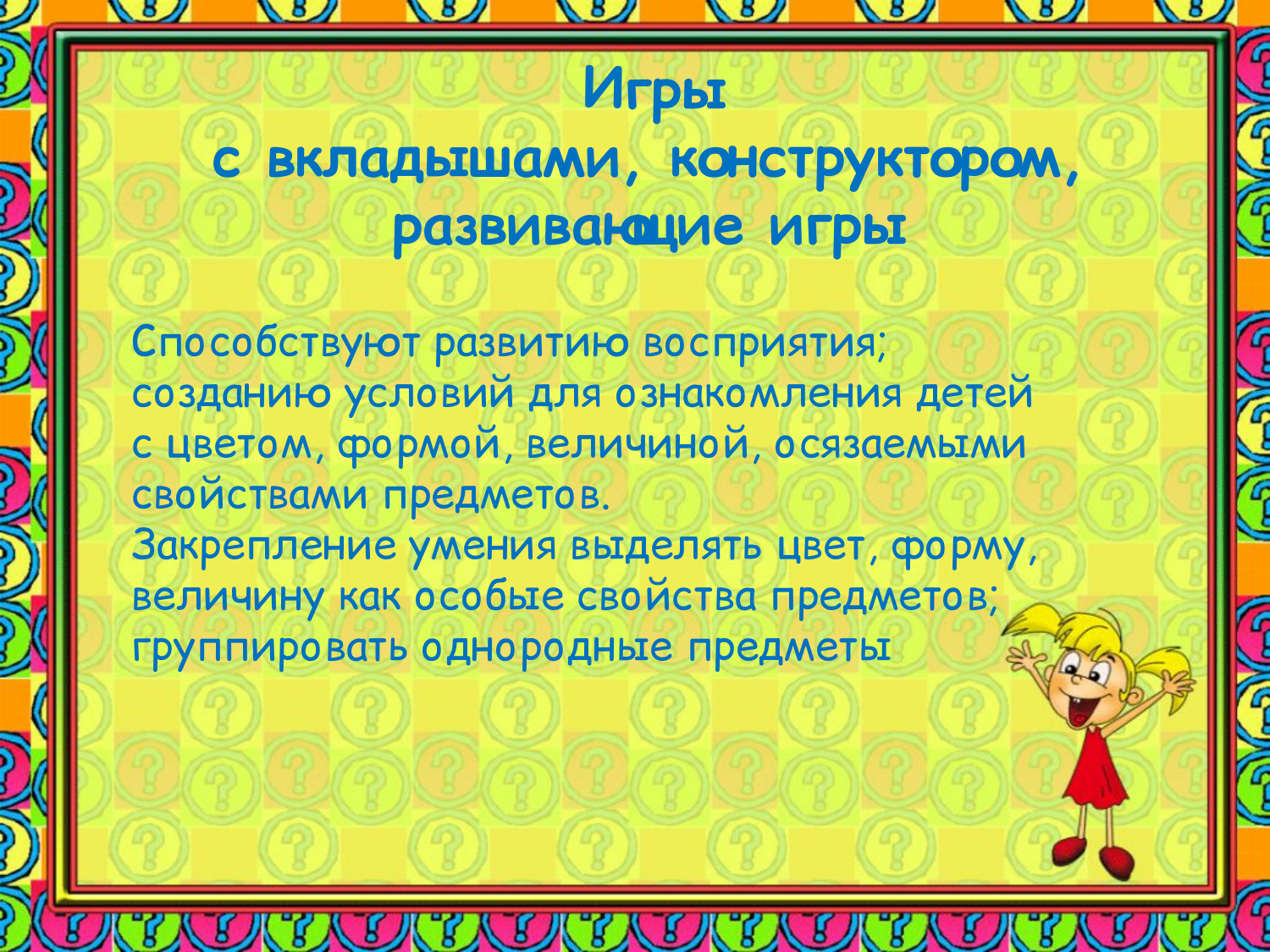

Игры
с вкладышами, конструктором, развивающие игры

Способствуют развитию восприятия; созданию условий для ознакомления детей с цветом, формой, величиной, осязаемыми свойствами предметов.
Закрепление умения выделять цвет, форму, величину как особые свойства предметов; группировать однородные предметы